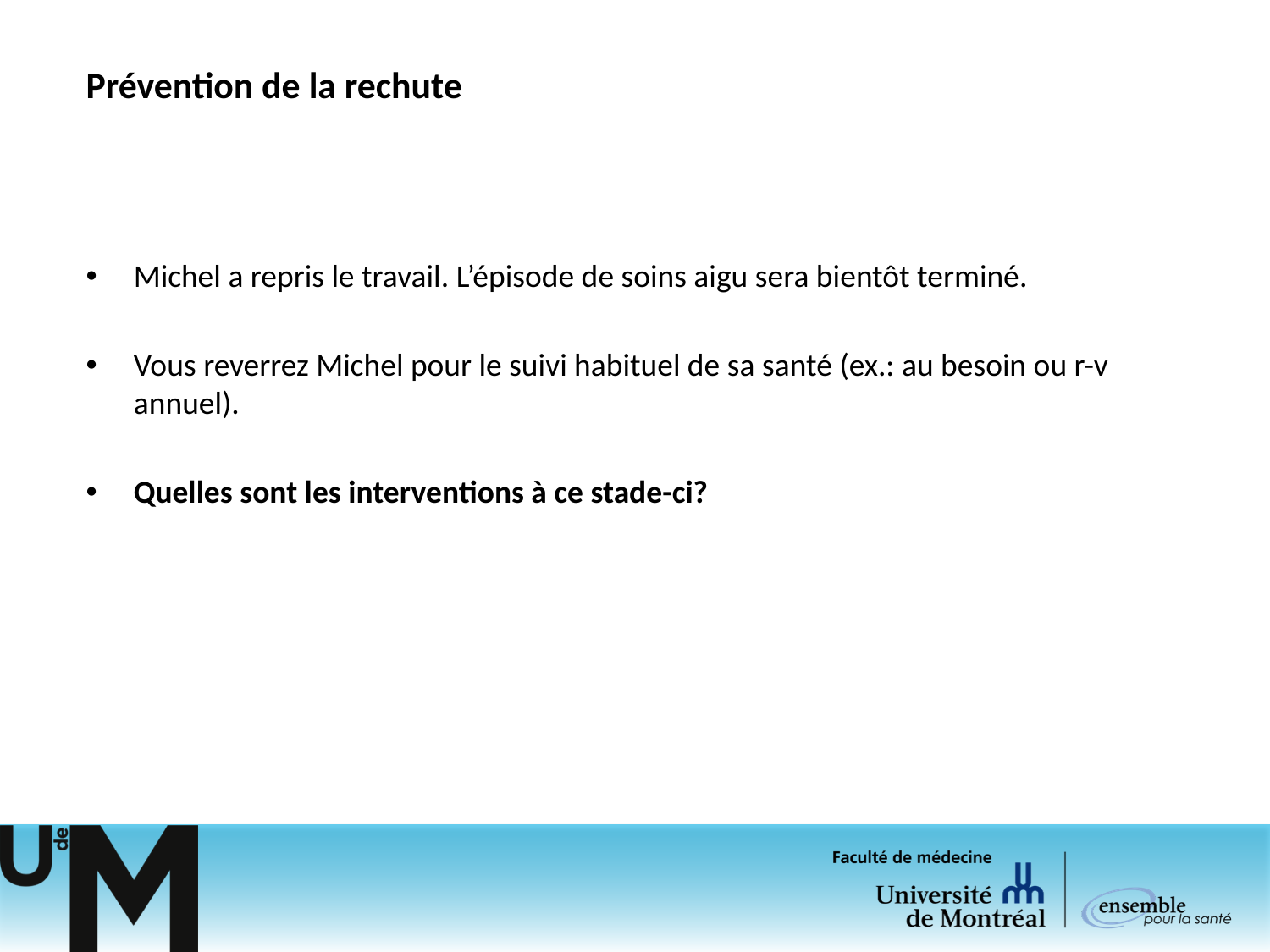

# Prévention de la rechute
Michel a repris le travail. L’épisode de soins aigu sera bientôt terminé.

Vous reverrez Michel pour le suivi habituel de sa santé (ex.: au besoin ou r-v annuel).

Quelles sont les interventions à ce stade-ci?